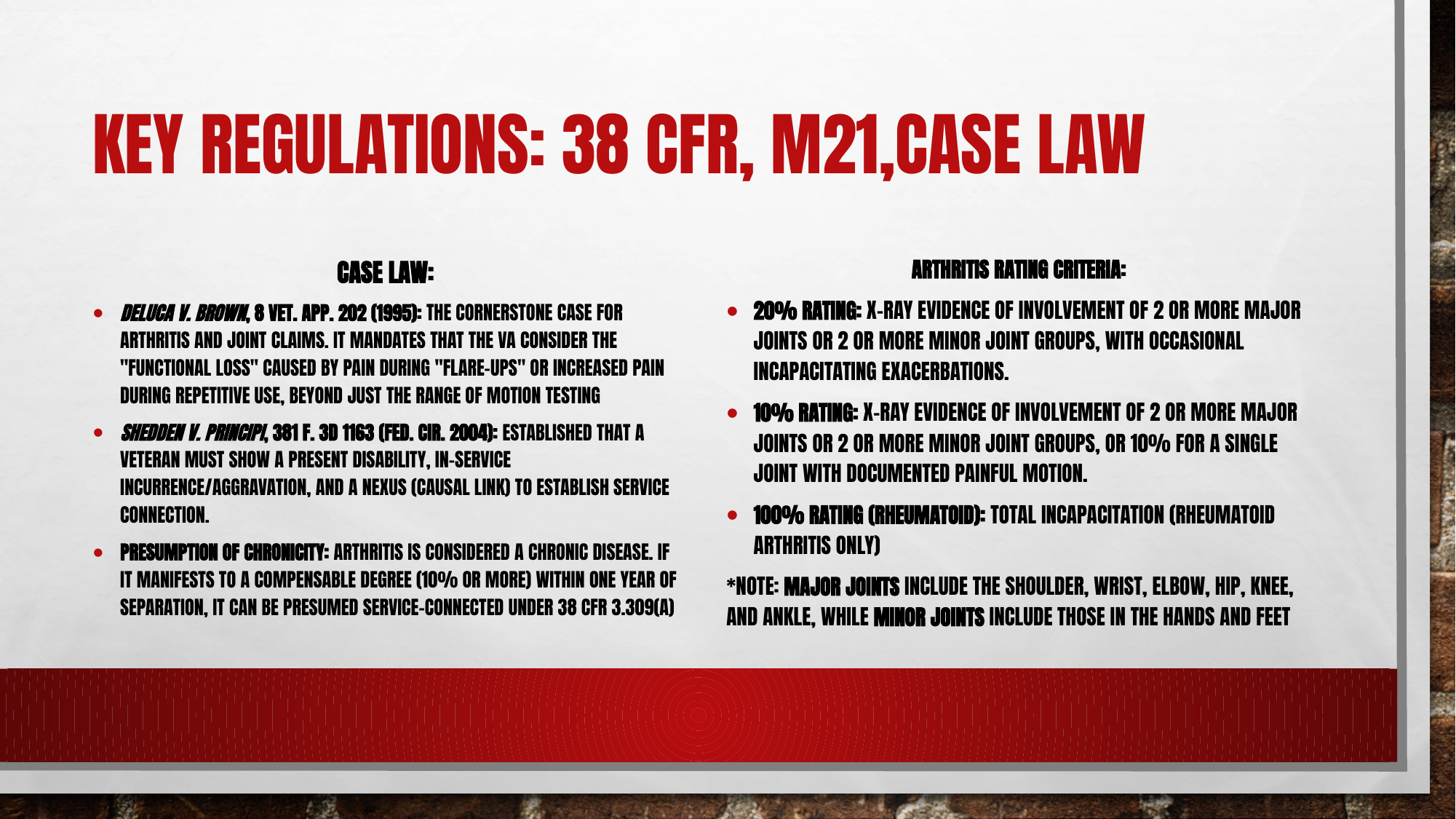

# Key Regulations: 38 CFR, M21,Case law
Case Law:
DeLuca v. Brown, 8 Vet. App. 202 (1995): The cornerstone case for arthritis and joint claims. It mandates that the VA consider the "functional loss" caused by pain during "flare-ups" or increased pain during repetitive use, beyond just the range of motion testing
Shedden v. Principi, 381 F. 3d 1163 (Fed. Cir. 2004): Established that a veteran must show a present disability, in-service incurrence/aggravation, and a nexus (causal link) to establish service connection.
Presumption of Chronicity: Arthritis is considered a chronic disease. If it manifests to a compensable degree (10% or more) within one year of separation, it can be presumed service-connected under 38 CFR 3.309(a)

Arthritis Rating Criteria:
20% Rating: X-ray evidence of involvement of 2 or more major joints or 2 or more minor joint groups, with occasional incapacitating exacerbations.
10% Rating: X-ray evidence of involvement of 2 or more major joints or 2 or more minor joint groups, OR 10% for a single joint with documented painful motion.
100% Rating (Rheumatoid): Total incapacitation (Rheumatoid Arthritis only)
*Note: Major joints include the shoulder, wrist, elbow, hip, knee, and ankle, while minor joints include those in the hands and feet